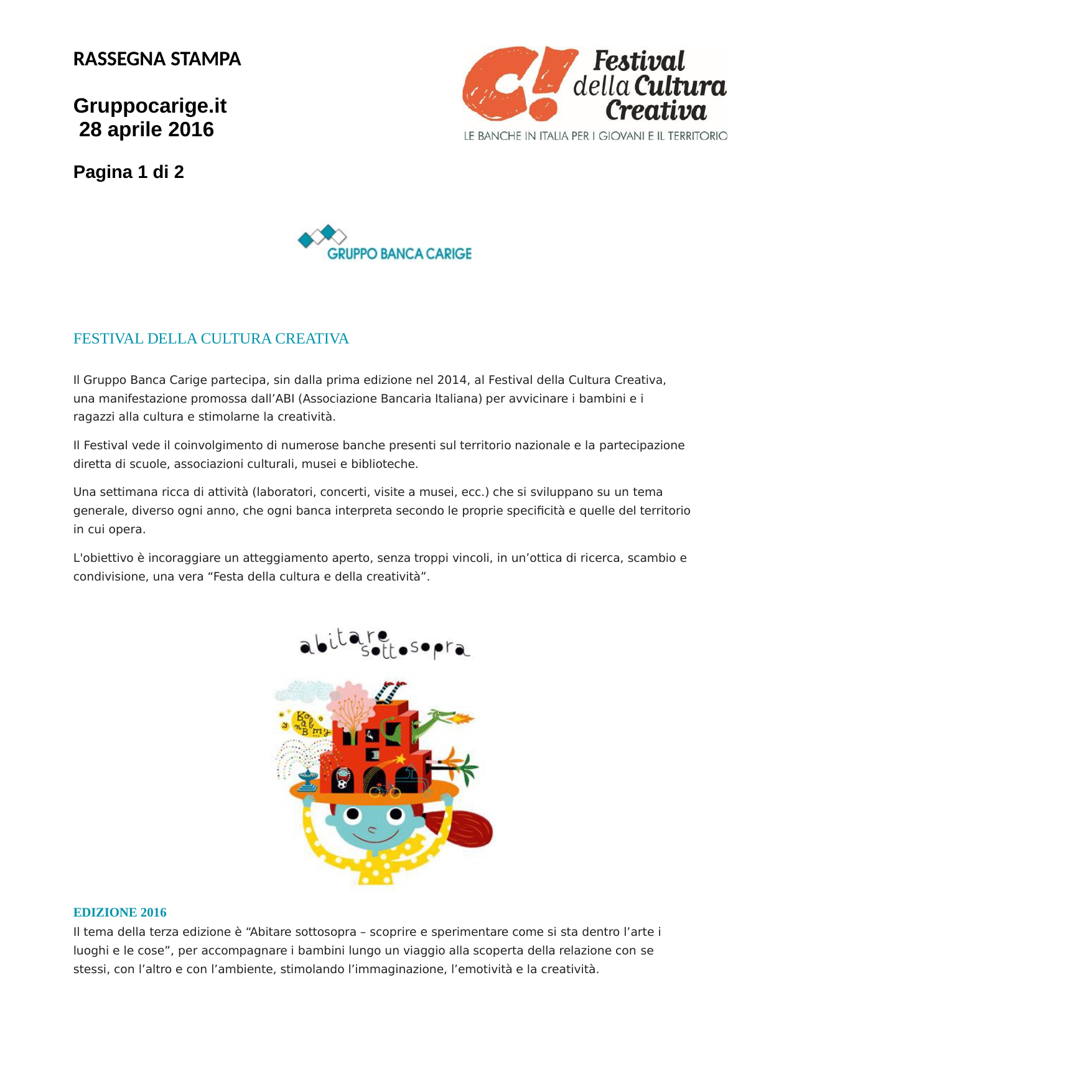

RASSEGNA STAMPA

Gruppocarige.it  28 aprile 2016
Pagina 1 di 2

FESTIVAL DELLA CULTURA CREATIVA

Il Gruppo Banca Carige partecipa, sin dalla prima edizione nel 2014, al Festival della Cultura Creativa,  una manifestazione promossa dall’ABI (Associazione Bancaria Italiana) per avvicinare i bambini e i  ragazzi alla cultura e stimolarne la creatività.
Il Festival vede il coinvolgimento di numerose banche presenti sul territorio nazionale e la partecipazione  diretta di scuole, associazioni culturali, musei e biblioteche.
Una settimana ricca di attività (laboratori, concerti, visite a musei, ecc.) che si sviluppano su un tema  generale, diverso ogni anno, che ogni banca interpreta secondo le proprie specificità e quelle del territorio  in cui opera.
L'obiettivo è incoraggiare un atteggiamento aperto, senza troppi vincoli, in un’ottica di ricerca, scambio e  condivisione, una vera “Festa della cultura e della creatività”.

EDIZIONE 2016
Il tema della terza edizione è “Abitare sottosopra – scoprire e sperimentare come si sta dentro l’arte i  luoghi e le cose”, per accompagnare i bambini lungo un viaggio alla scoperta della relazione con se
stessi, con l’altro e con l’ambiente, stimolando l’immaginazione, l’emotività e la creatività.